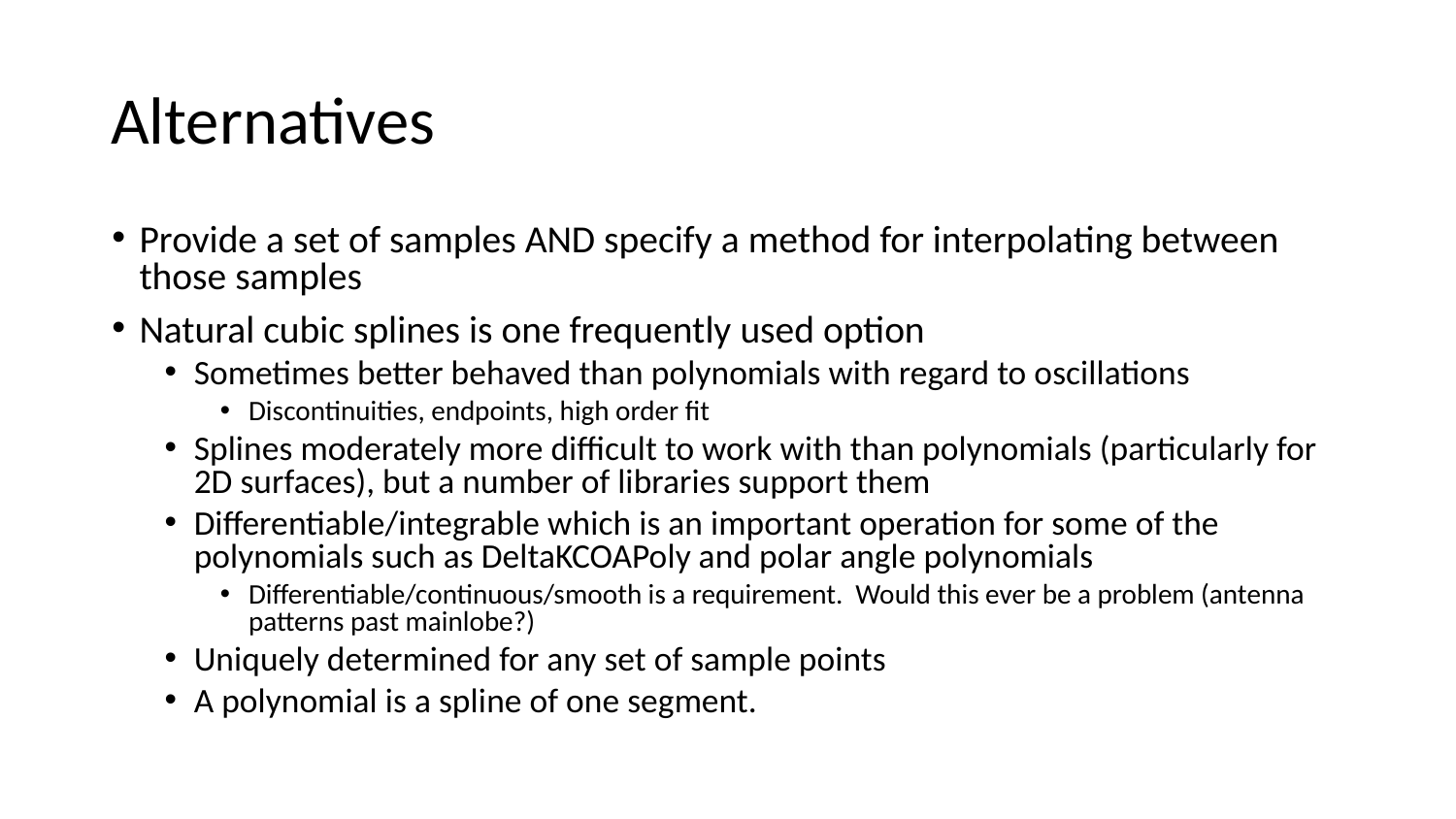

# Alternatives
Provide a set of samples AND specify a method for interpolating between those samples
Natural cubic splines is one frequently used option
Sometimes better behaved than polynomials with regard to oscillations
Discontinuities, endpoints, high order fit
Splines moderately more difficult to work with than polynomials (particularly for 2D surfaces), but a number of libraries support them
Differentiable/integrable which is an important operation for some of the polynomials such as DeltaKCOAPoly and polar angle polynomials
Differentiable/continuous/smooth is a requirement.  Would this ever be a problem (antenna patterns past mainlobe?)
Uniquely determined for any set of sample points
A polynomial is a spline of one segment.